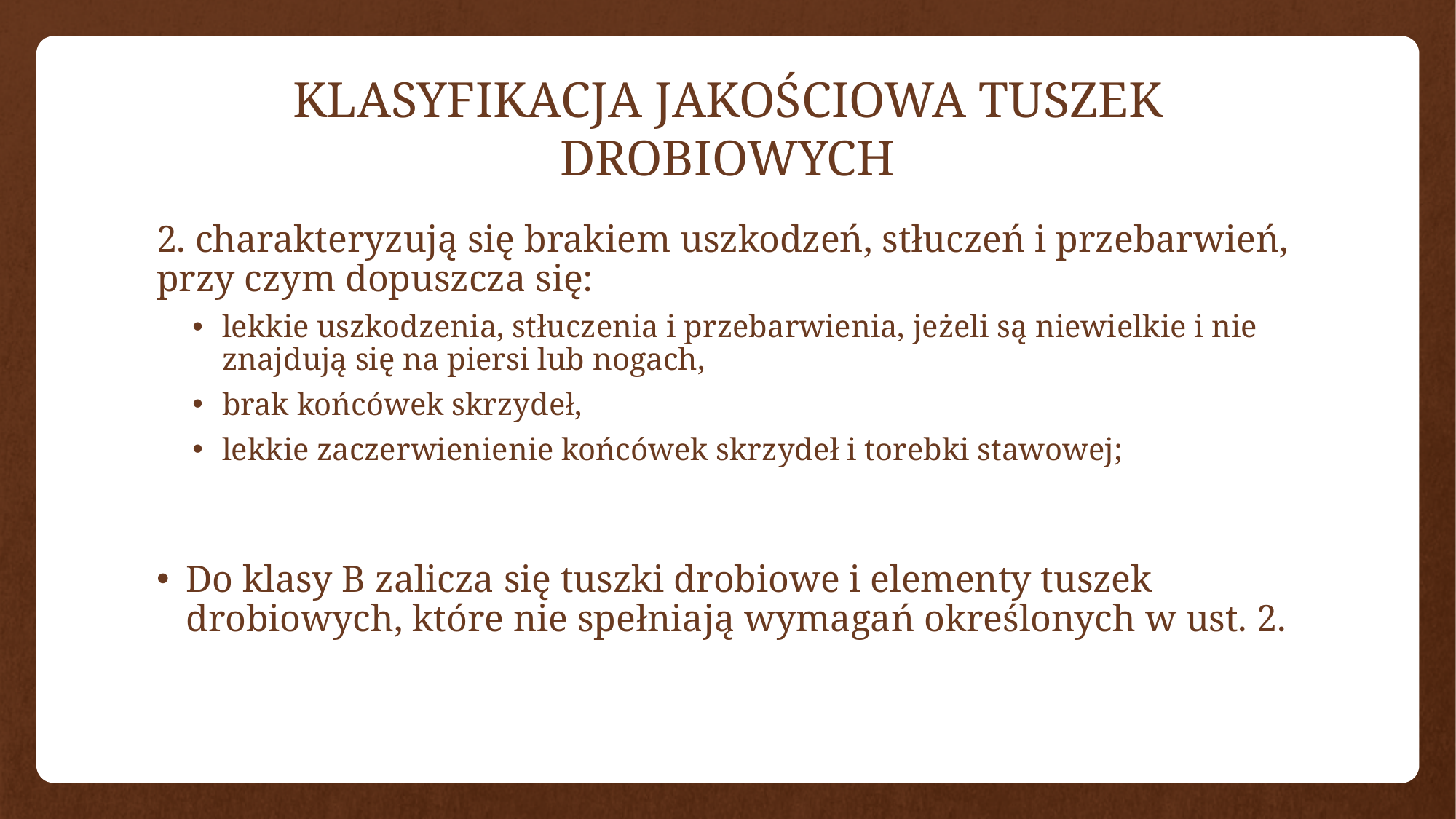

# KLASYFIKACJA JAKOŚCIOWA TUSZEK DROBIOWYCH
2. charakteryzują się brakiem uszkodzeń, stłuczeń i przebarwień, przy czym dopuszcza się:
lekkie uszkodzenia, stłuczenia i przebarwienia, jeżeli są niewielkie i nie znajdują się na piersi lub nogach,
brak końcówek skrzydeł,
lekkie zaczerwienienie końcówek skrzydeł i torebki stawowej;

Do klasy B zalicza się tuszki drobiowe i elementy tuszek drobiowych, które nie spełniają wymagań określonych w ust. 2.